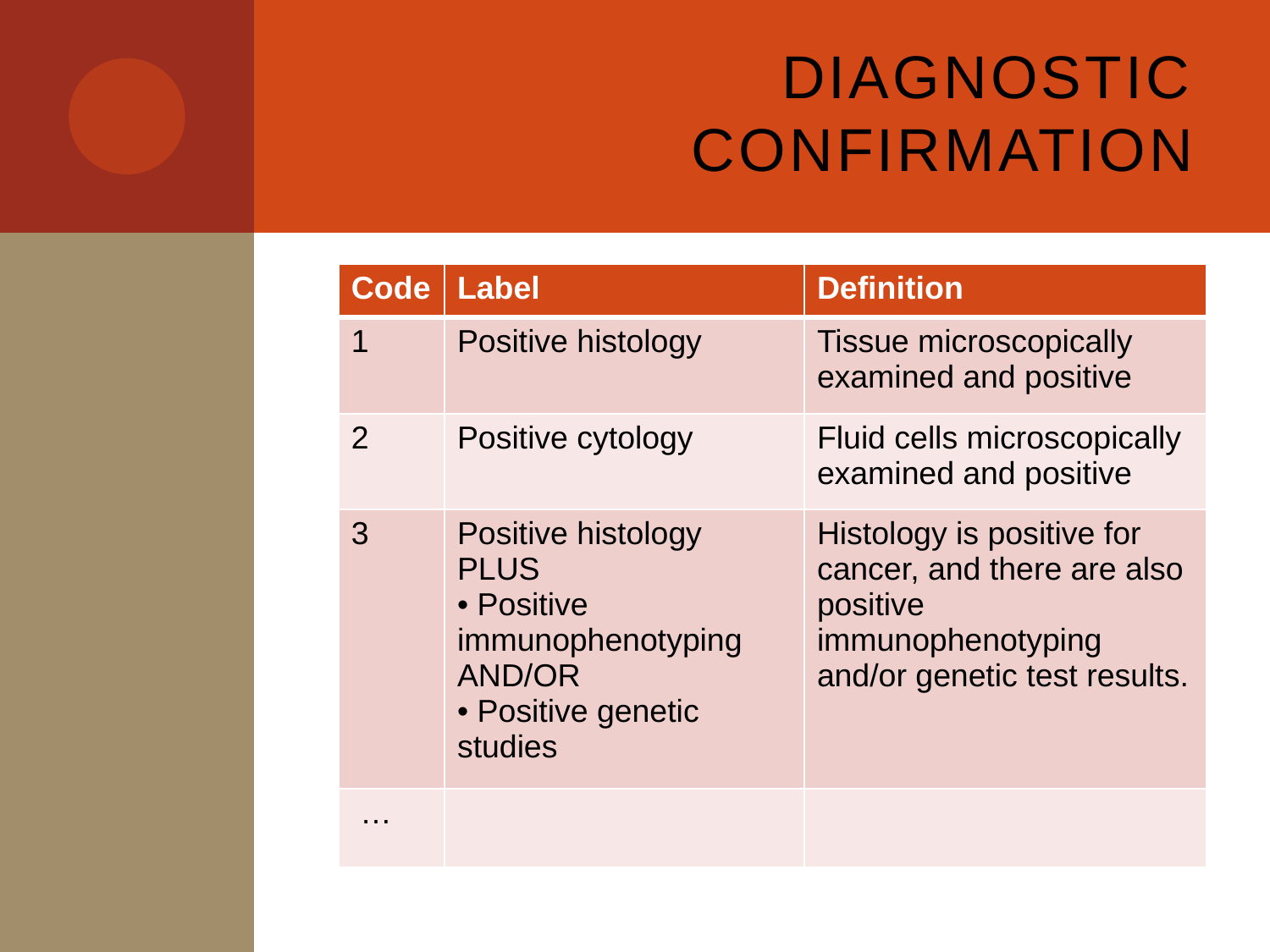

# Diagnostic Confirmation
| Code | Label | Definition |
| --- | --- | --- |
| 1 | Positive histology | Tissue microscopically examined and positive |
| 2 | Positive cytology | Fluid cells microscopically examined and positive |
| 3 | Positive histology PLUS • Positive immunophenotyping AND/OR • Positive genetic studies | Histology is positive for cancer, and there are also positive immunophenotyping and/or genetic test results. |
| … |  |  |